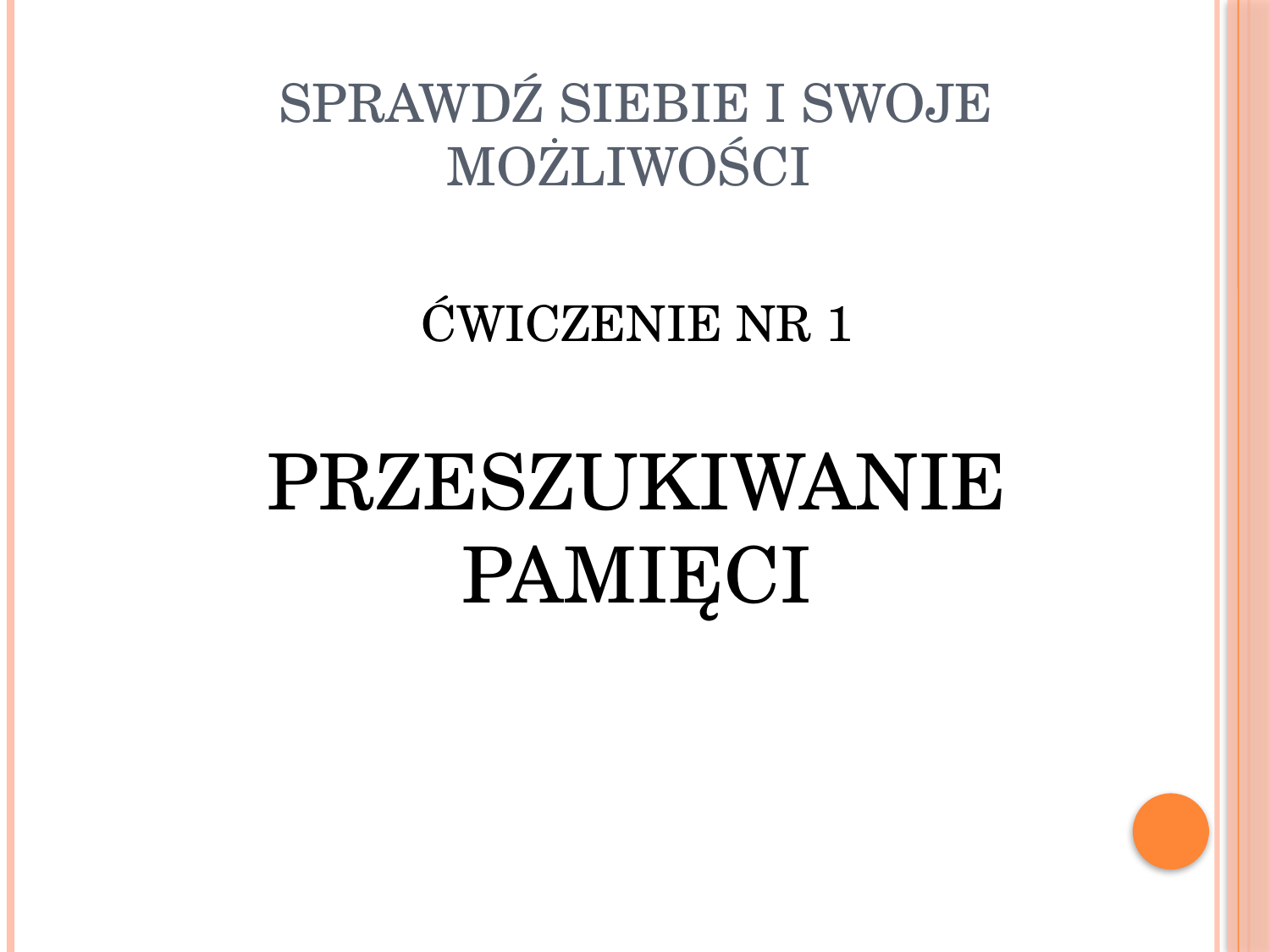

# SPRAWDŹ SIEBIE I SWOJE MOŻLIWOŚCI
ĆWICZENIE NR 1

PRZESZUKIWANIE PAMIĘCI